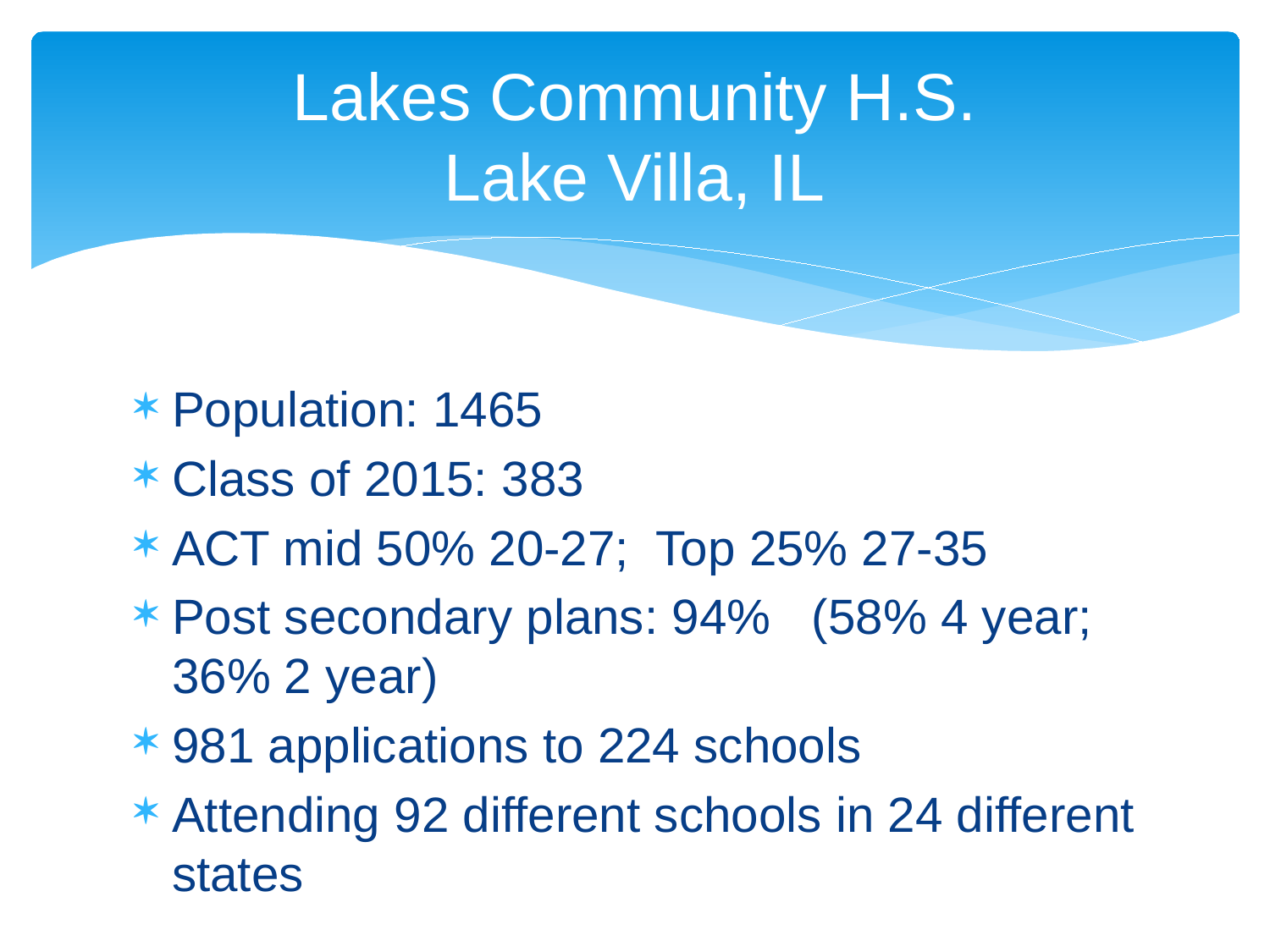

# Lakes Community H.S. Lake Villa, IL
Population: 1465
Class of 2015: 383
ACT mid 50% 20-27;  Top 25% 27-35
Post secondary plans: 94%   (58% 4 year;  36% 2 year)
981 applications to 224 schools
Attending 92 different schools in 24 different states